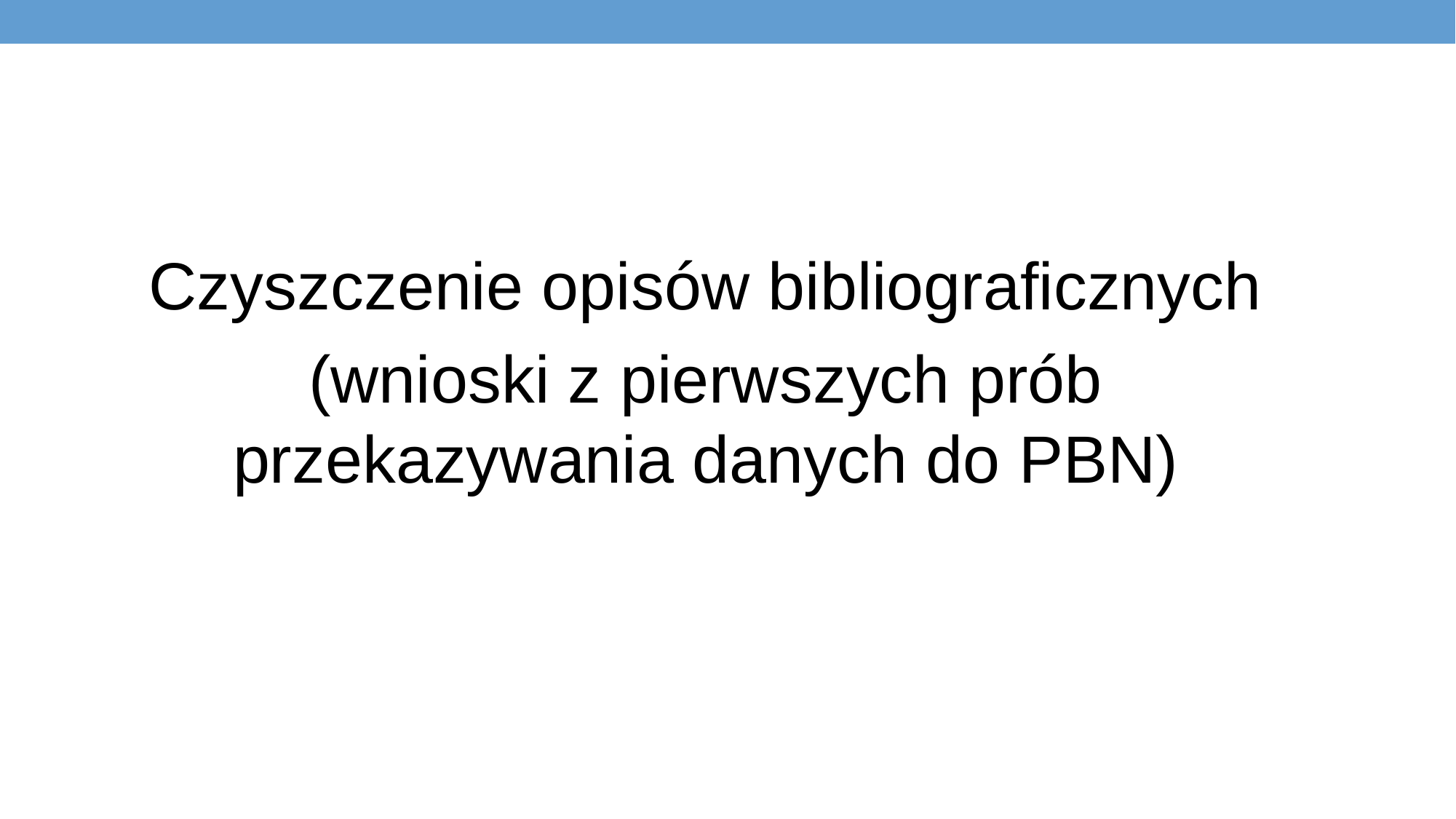

Czyszczenie opisów bibliograficznych
(wnioski z pierwszych prób przekazywania danych do PBN)